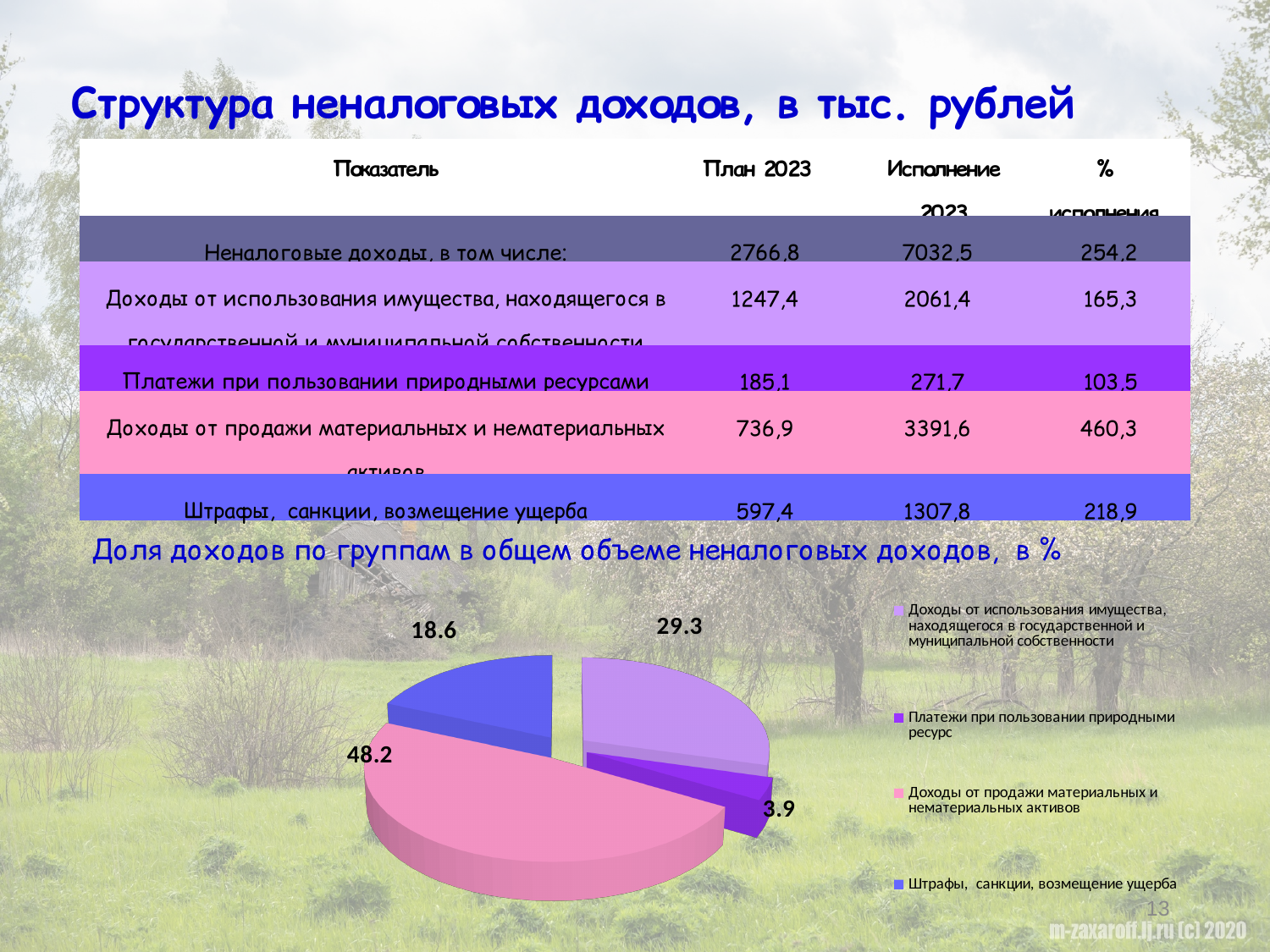

Структура неналоговых доходов, в тыс. рублей
| Показатель | План 2023 | Исполнение 2023 | % исполнения |
| --- | --- | --- | --- |
| Неналоговые доходы, в том числе: | 2766,8 | 7032,5 | 254,2 |
| Доходы от использования имущества, находящегося в государственной и муниципальной собственности | 1247,4 | 2061,4 | 165,3 |
| Платежи при пользовании природными ресурсами | 185,1 | 271,7 | 103,5 |
| Доходы от продажи материальных и нематериальных активов | 736,9 | 3391,6 | 460,3 |
| Штрафы, санкции, возмещение ущерба | 597,4 | 1307,8 | 218,9 |

[unsupported chart]

Доля доходов по группам в общем объеме неналоговых доходов,  в %

13